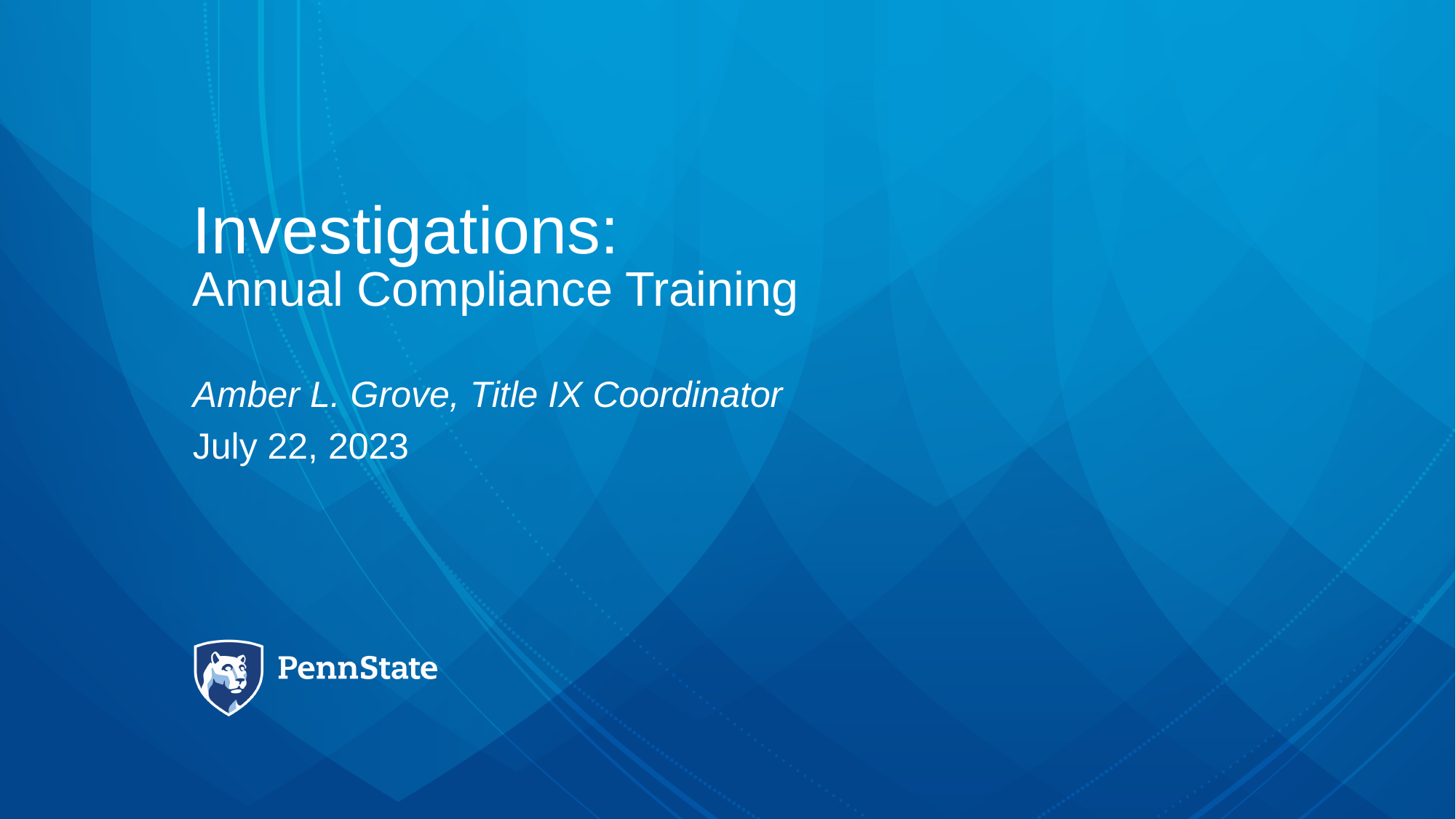

Investigations:
Annual Compliance Training
Amber L. Grove, Title IX Coordinator
July 22, 2023